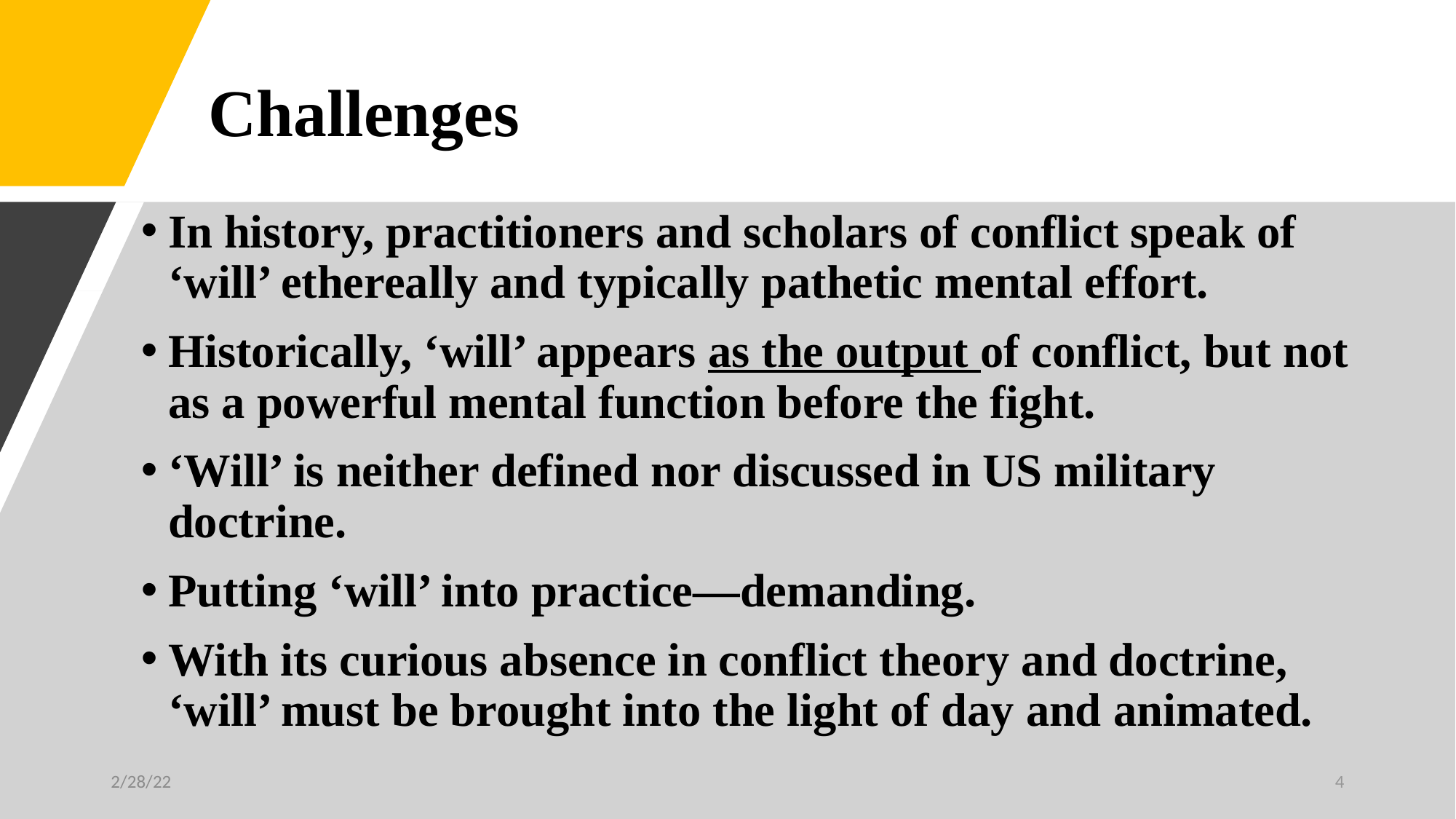

# Challenges
In history, practitioners and scholars of conflict speak of ‘will’ ethereally and typically pathetic mental effort.
Historically, ‘will’ appears as the output of conflict, but not as a powerful mental function before the fight.
‘Will’ is neither defined nor discussed in US military doctrine.
Putting ‘will’ into practice—demanding.
With its curious absence in conflict theory and doctrine, ‘will’ must be brought into the light of day and animated.

2/28/22
4